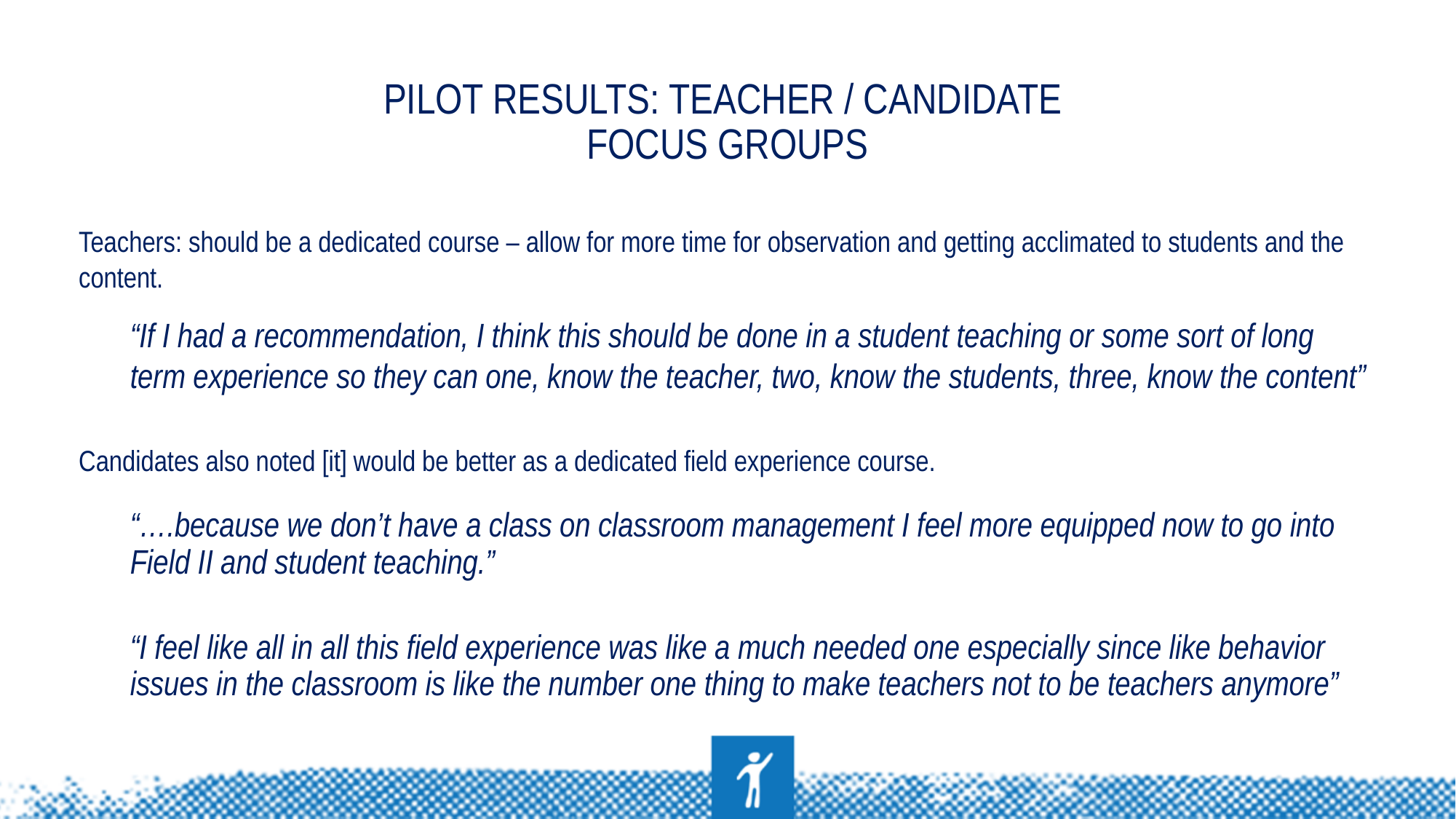

# Pilot Results: Teacher / Candidate Focus Groups
Teachers: should be a dedicated course – allow for more time for observation and getting acclimated to students and the content.

“If I had a recommendation, I think this should be done in a student teaching or some sort of long term experience so they can one, know the teacher, two, know the students, three, know the content”

Candidates also noted [it] would be better as a dedicated field experience course.

“….because we don’t have a class on classroom management I feel more equipped now to go into Field II and student teaching.”

“I feel like all in all this field experience was like a much needed one especially since like behavior issues in the classroom is like the number one thing to make teachers not to be teachers anymore”